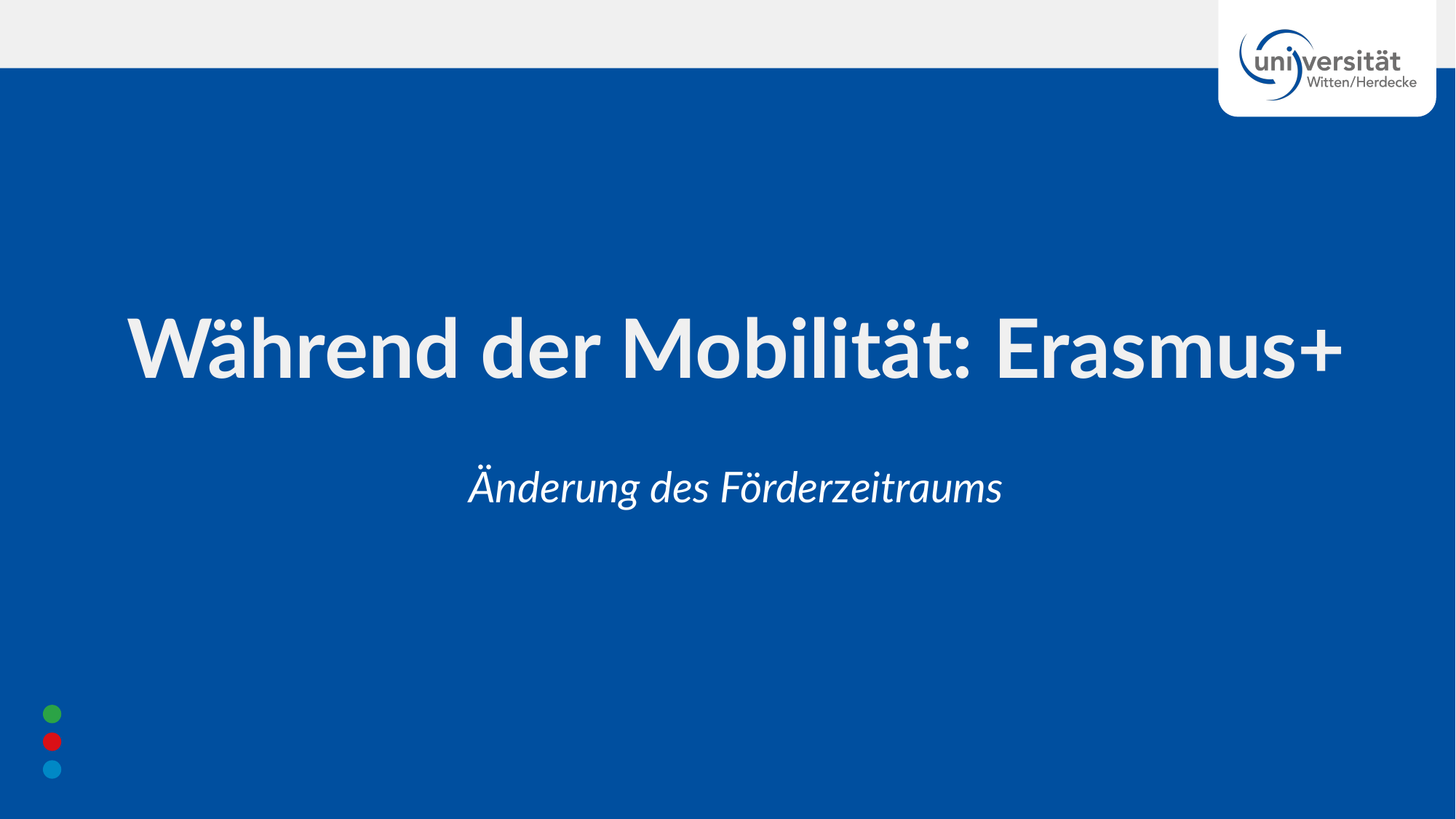

Während der Mobilität: Erasmus+
Änderung des Förderzeitraums